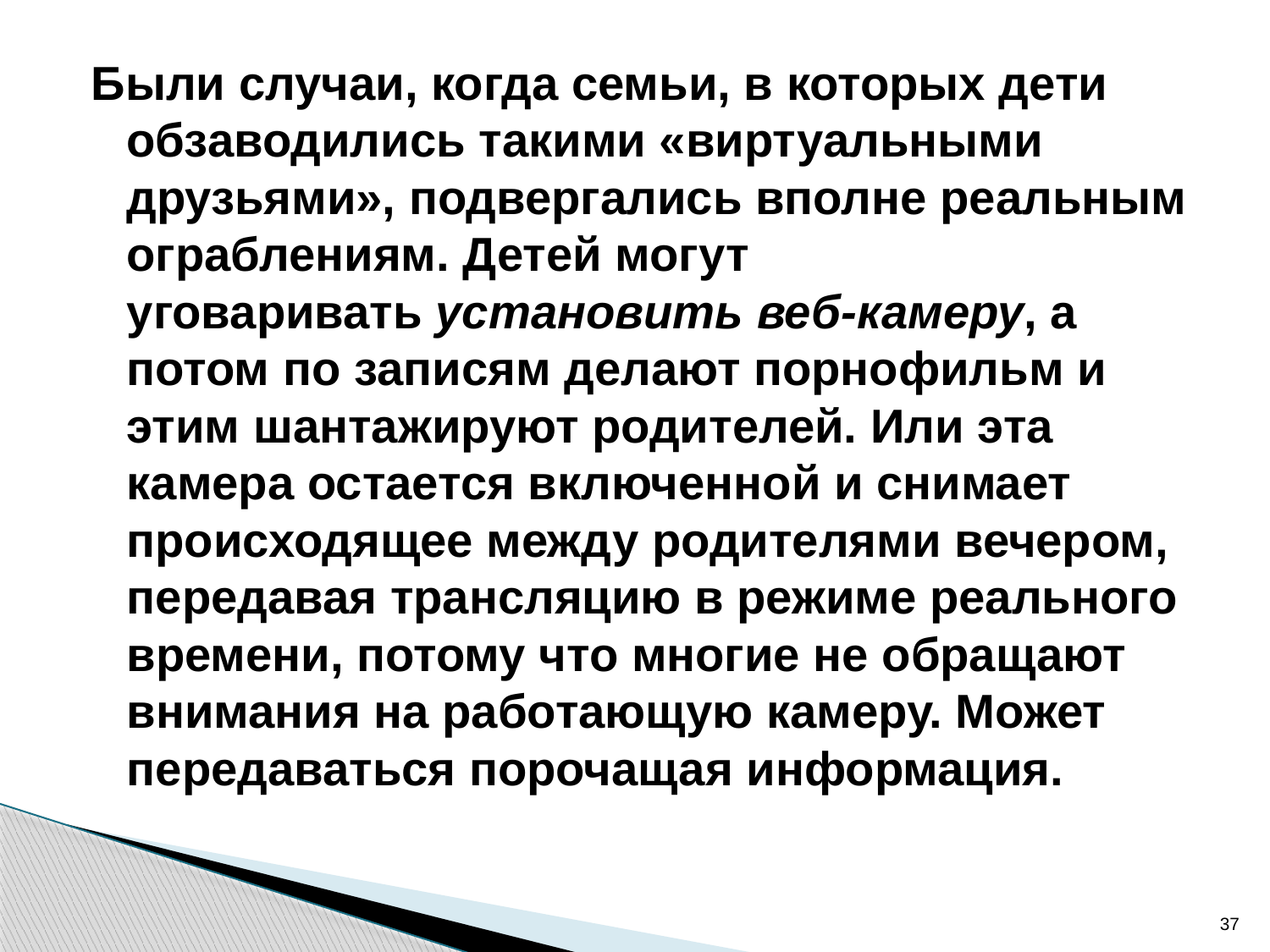

#
Были случаи, когда семьи, в которых дети обзаводились такими «виртуальными друзьями», подвергались вполне реальным ограблениям. Детей могут уговаривать установить веб-камеру, а потом по записям делают порнофильм и этим шантажируют родителей. Или эта камера остается включенной и снимает происходящее между родителями вечером, передавая трансляцию в режиме реального времени, потому что многие не обращают внимания на работающую камеру. Может передаваться порочащая информация.

37